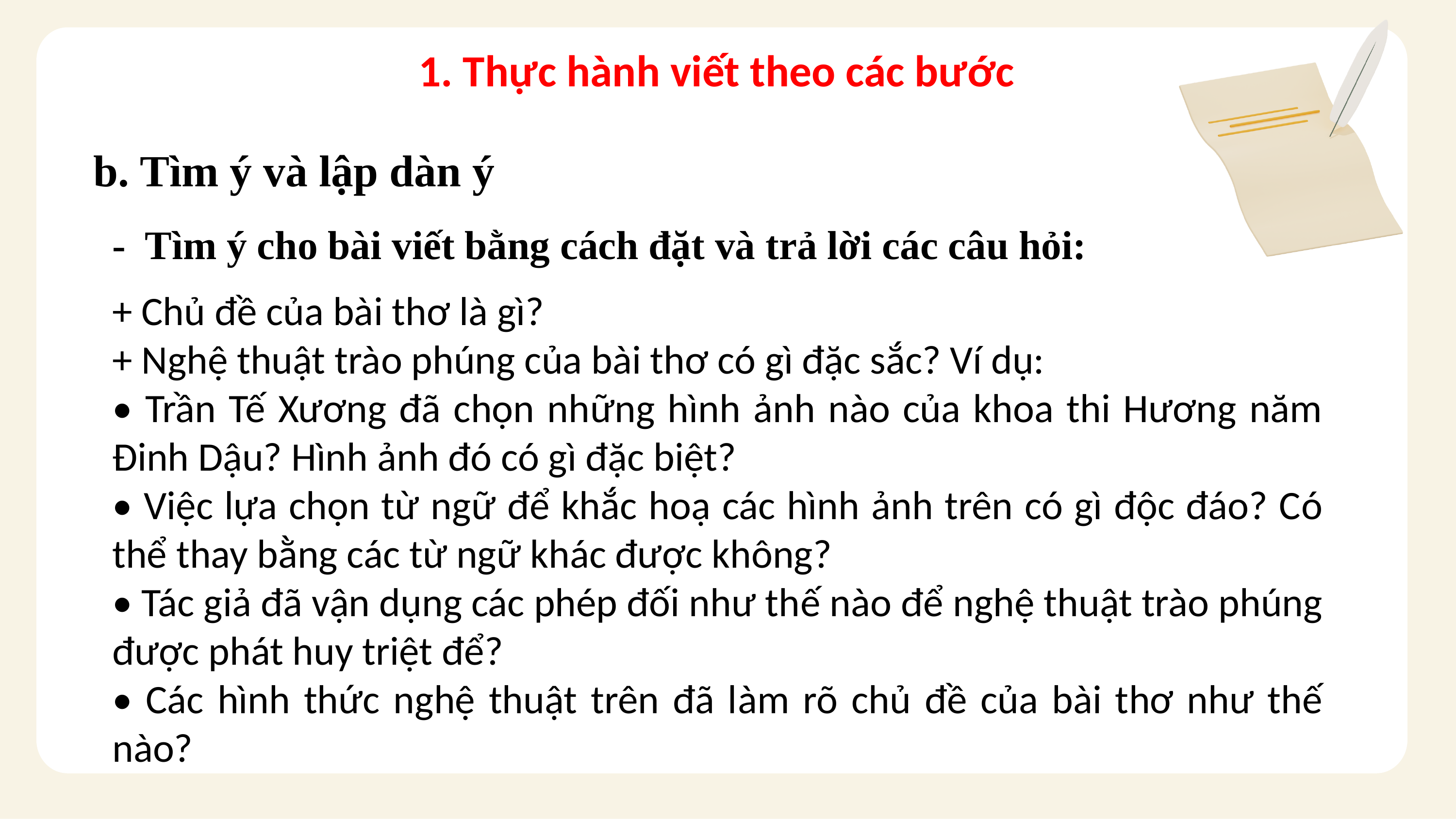

1. Thực hành viết theo các bước
b. Tìm ý và lập dàn ý
-  Tìm ý cho bài viết bằng cách đặt và trả lời các câu hỏi:
+ Chủ đề của bài thơ là gì?
+ Nghệ thuật trào phúng của bài thơ có gì đặc sắc? Ví dụ:
• Trần Tế Xương đã chọn những hình ảnh nào của khoa thi Hương năm Đinh Dậu? Hình ảnh đó có gì đặc biệt?
• Việc lựa chọn từ ngữ để khắc hoạ các hình ảnh trên có gì độc đáo? Có thể thay bằng các từ ngữ khác được không?
• Tác giả đã vận dụng các phép đối như thế nào để nghệ thuật trào phúng được phát huy triệt để?
• Các hình thức nghệ thuật trên đã làm rõ chủ đề của bài thơ như thế nào?